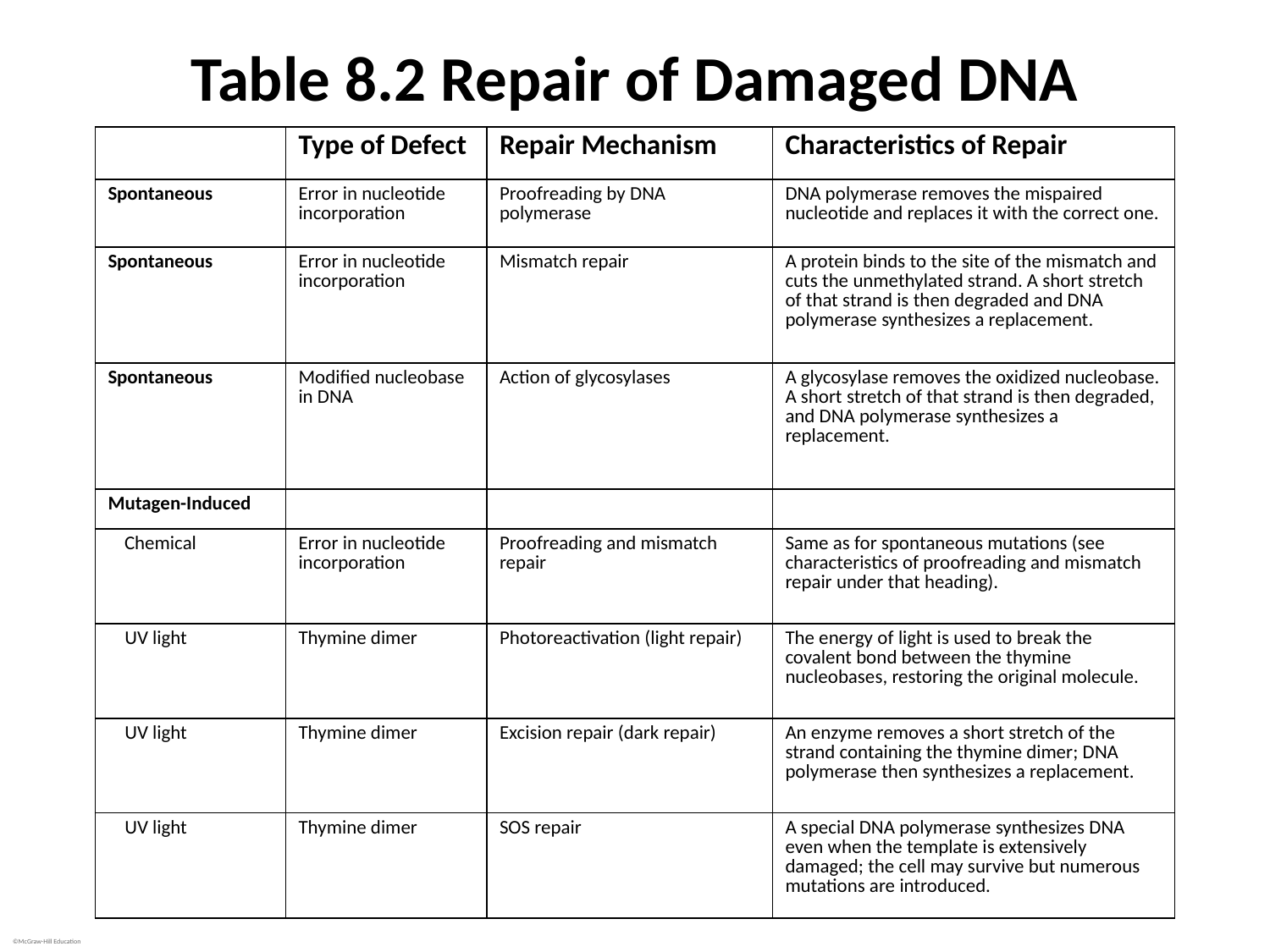

# Table 8.2 Repair of Damaged DNA
|  | Type of Defect | Repair Mechanism | Characteristics of Repair |
| --- | --- | --- | --- |
| Spontaneous | Error in nucleotide incorporation | Proofreading by DNA polymerase | DNA polymerase removes the mispaired nucleotide and replaces it with the correct one. |
| Spontaneous | Error in nucleotide incorporation | Mismatch repair | A protein binds to the site of the mismatch and cuts the unmethylated strand. A short stretch of that strand is then degraded and DNA polymerase synthesizes a replacement. |
| Spontaneous | Modified nucleobase in DNA | Action of glycosylases | A glycosylase removes the oxidized nucleobase. A short stretch of that strand is then degraded, and DNA polymerase synthesizes a replacement. |
| Mutagen-Induced |  |  |  |
| Chemical | Error in nucleotide incorporation | Proofreading and mismatch repair | Same as for spontaneous mutations (see characteristics of proofreading and mismatch repair under that heading). |
| UV light | Thymine dimer | Photoreactivation (light repair) | The energy of light is used to break the covalent bond between the thymine nucleobases, restoring the original molecule. |
| UV light | Thymine dimer | Excision repair (dark repair) | An enzyme removes a short stretch of the strand containing the thymine dimer; DNA polymerase then synthesizes a replacement. |
| UV light | Thymine dimer | SOS repair | A special DNA polymerase synthesizes DNA even when the template is extensively damaged; the cell may survive but numerous mutations are introduced. |